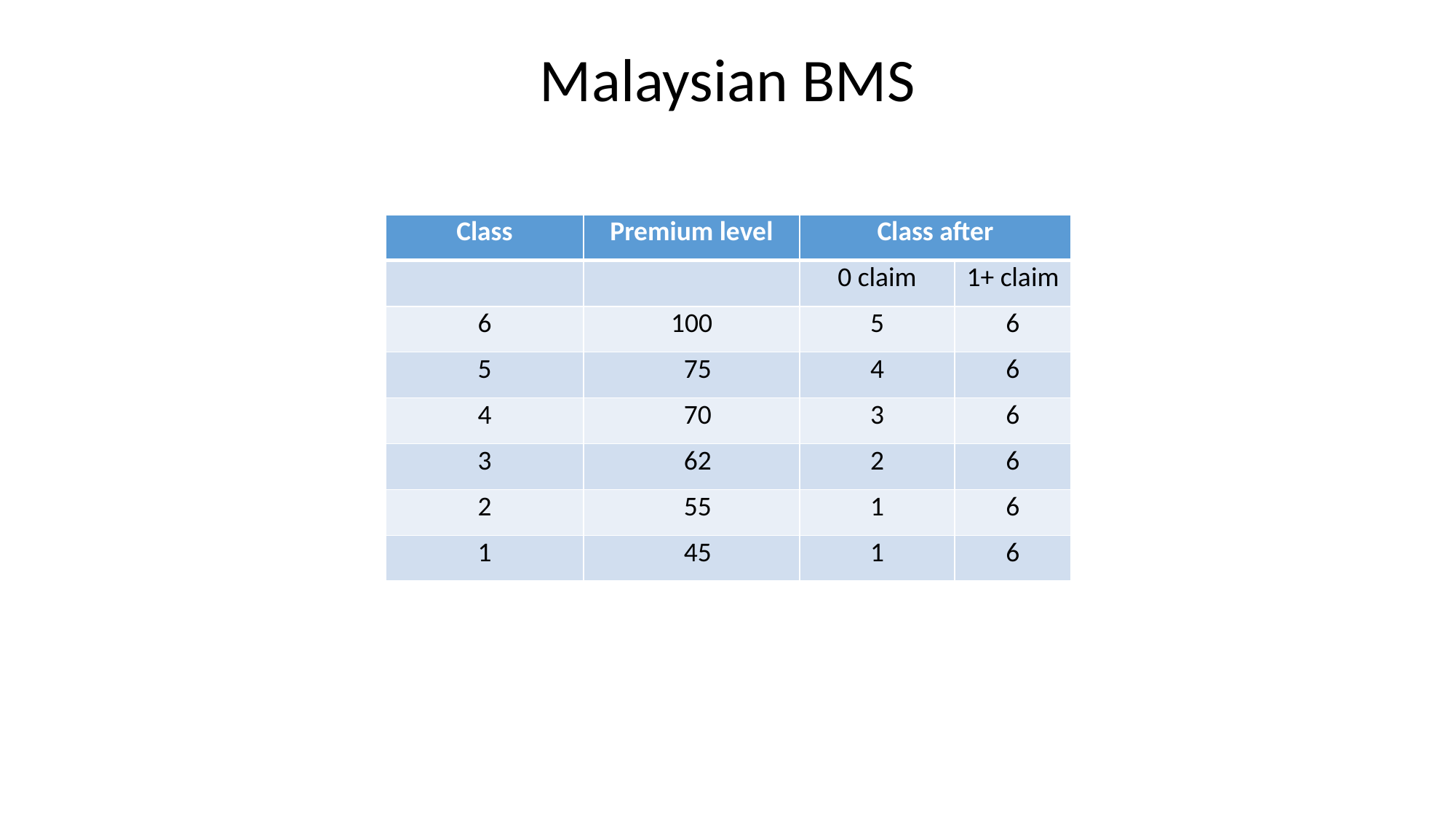

# Malaysian BMS
| Class | Premium level | Class after |  |
| --- | --- | --- | --- |
|  |  | 0 claim | 1+ claim |
| 6 | 100 | 5 | 6 |
| 5 | 75 | 4 | 6 |
| 4 | 70 | 3 | 6 |
| 3 | 62 | 2 | 6 |
| 2 | 55 | 1 | 6 |
| 1 | 45 | 1 | 6 |